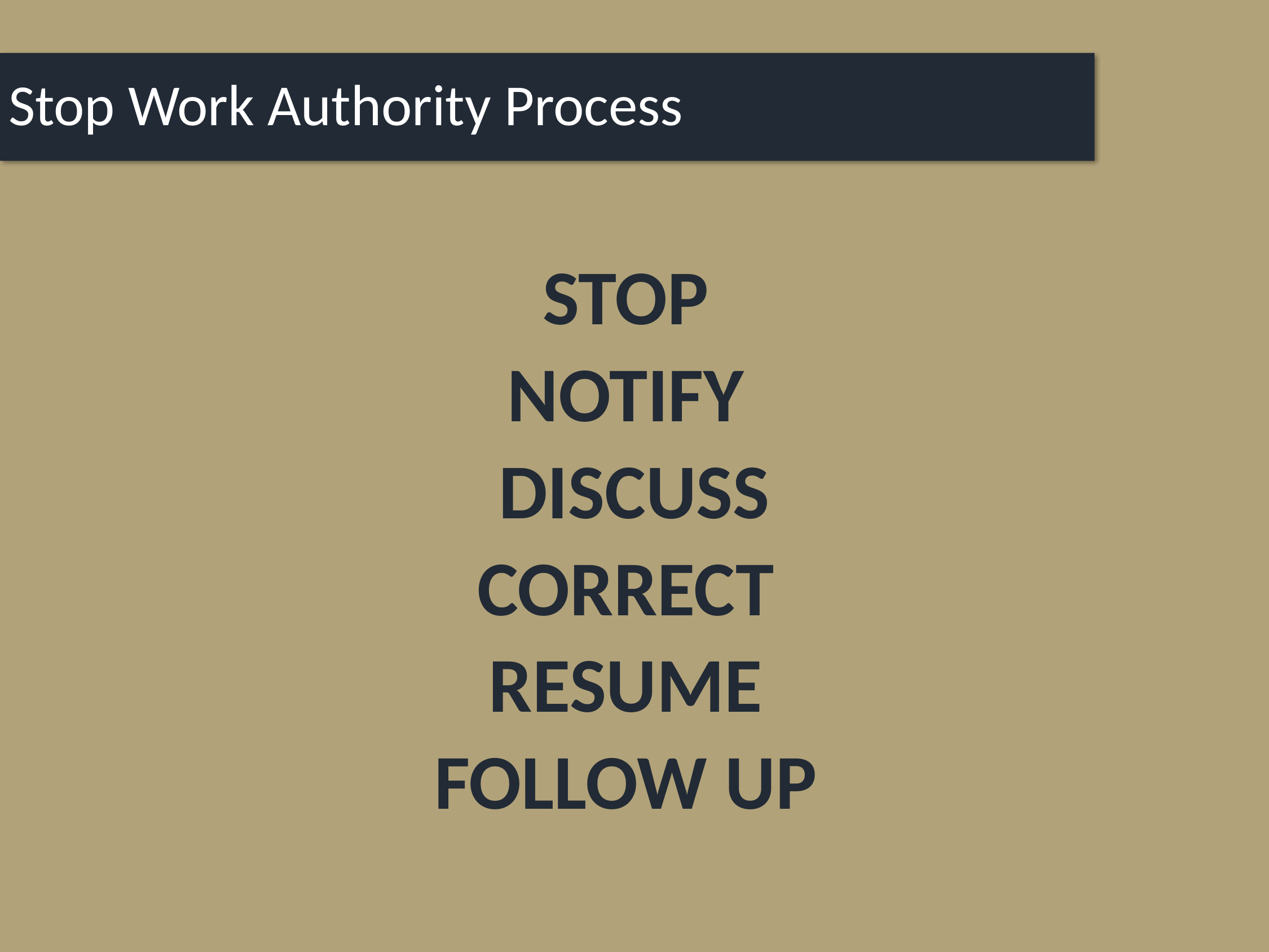

# Stop Work Authority Process
STOP
NOTIFY
DISCUSS
CORRECT
RESUME
FOLLOW UP